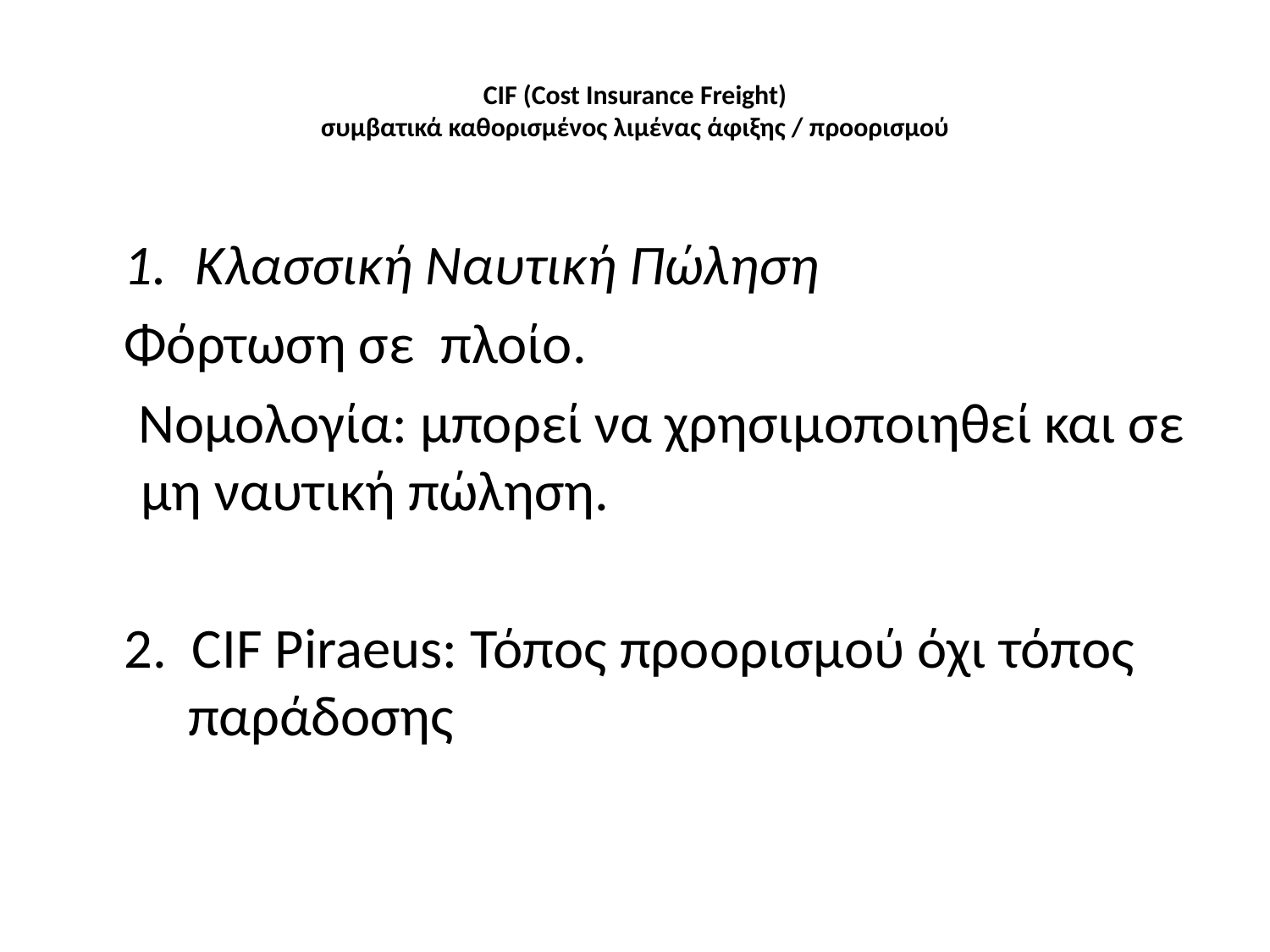

# CIF (Cost Insurance Freight) συμβατικά καθορισμένος λιμένας άφιξης / προορισμού
Κλασσική Ναυτική Πώληση
Φόρτωση σε  πλοίο.
 Νομολογία: μπορεί να χρησιμοποιηθεί και σε μη ναυτική πώληση.

2.  CIF Piraeus: Τόπος προορισμού όχι τόπος  παράδοσης